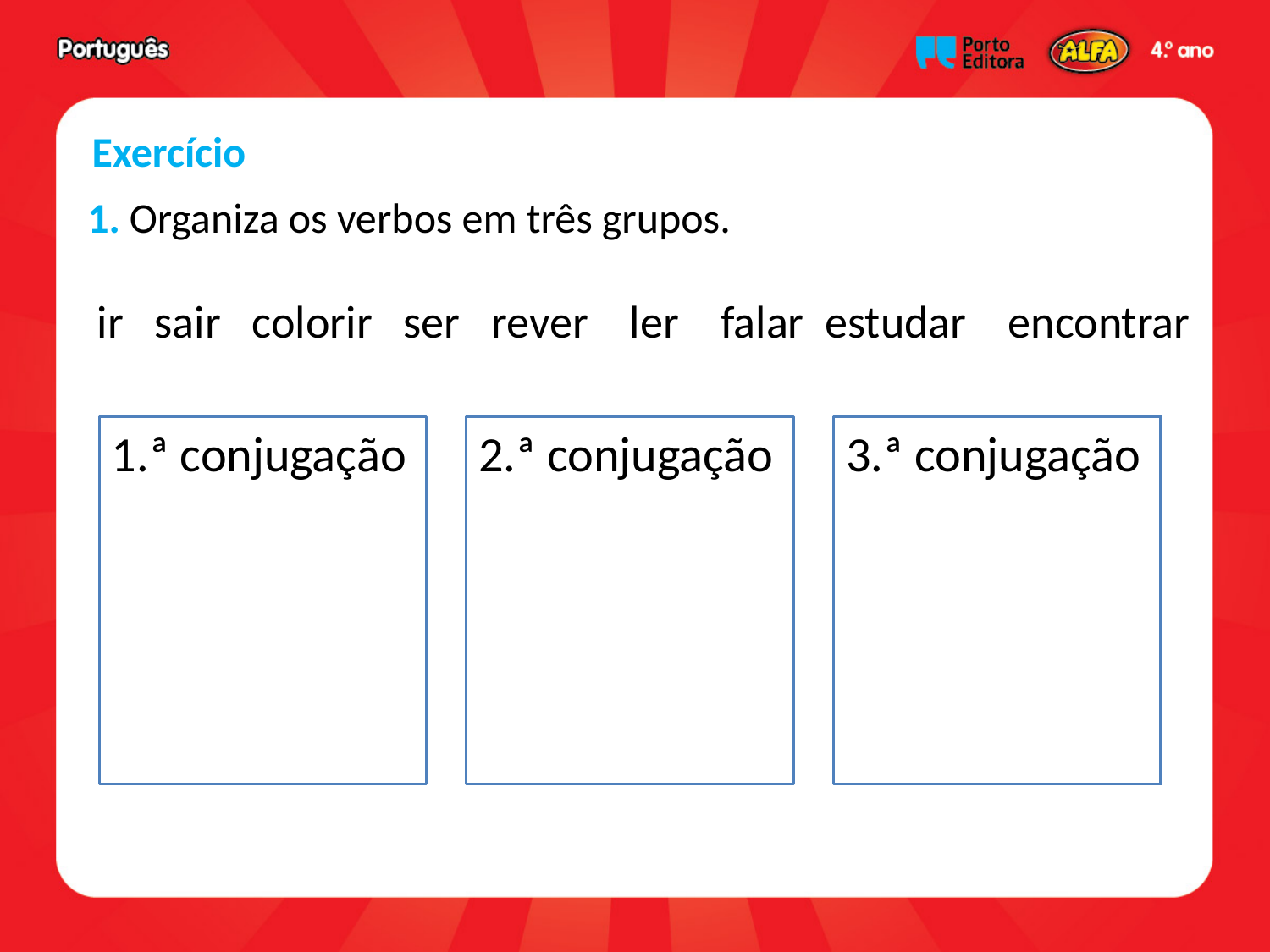

Exercício
1. Organiza os verbos em três grupos.

 ir   sair   colorir   ser   rever    ler    falar  estudar    encontrar

1.ª conjugação

2.ª conjugação

3.ª conjugação